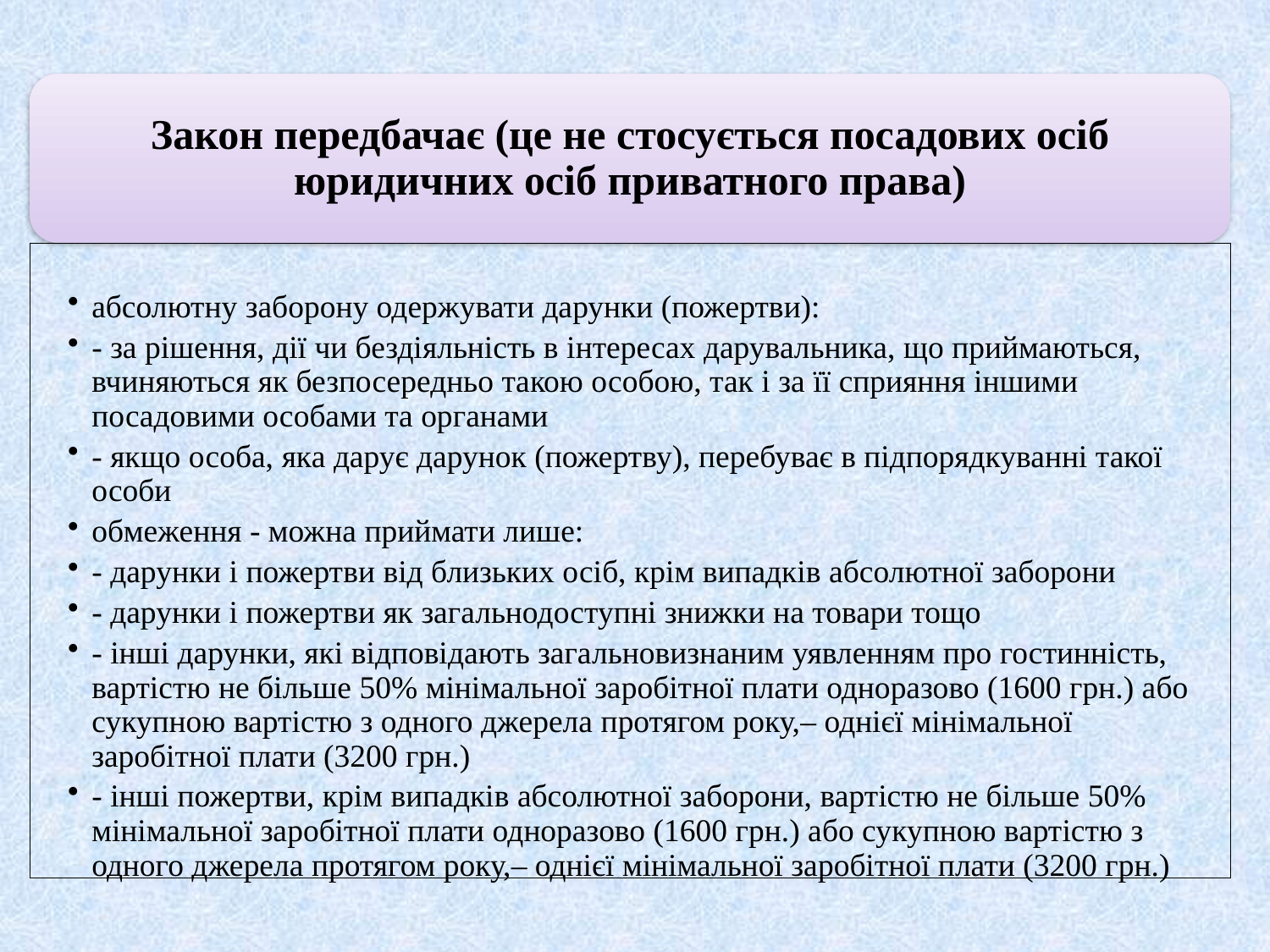

Закон передбачає (це не стосується посадових осіб юридичних осіб приватного права)

абсолютну заборону одержувати дарунки (пожертви):
- за рішення, дії чи бездіяльність в інтересах дарувальника, що приймаються, вчиняються як безпосередньо такою особою, так і за її сприяння іншими посадовими особами та органами
- якщо особа, яка дарує дарунок (пожертву), перебуває в підпорядкуванні такої особи
обмеження - можна приймати лише:
- дарунки і пожертви від близьких осіб, крім випадків абсолютної заборони
- дарунки і пожертви як загальнодоступні знижки на товари тощо
- інші дарунки, які відповідають загальновизнаним уявленням про гостинність, вартістю не більше 50% мінімальної заробітної плати одноразово (1600 грн.) або сукупною вартістю з одного джерела протягом року,– однієї мінімальної заробітної плати (3200 грн.)
- інші пожертви, крім випадків абсолютної заборони, вартістю не більше 50% мінімальної заробітної плати одноразово (1600 грн.) або сукупною вартістю з одного джерела протягом року,– однієї мінімальної заробітної плати (3200 грн.)